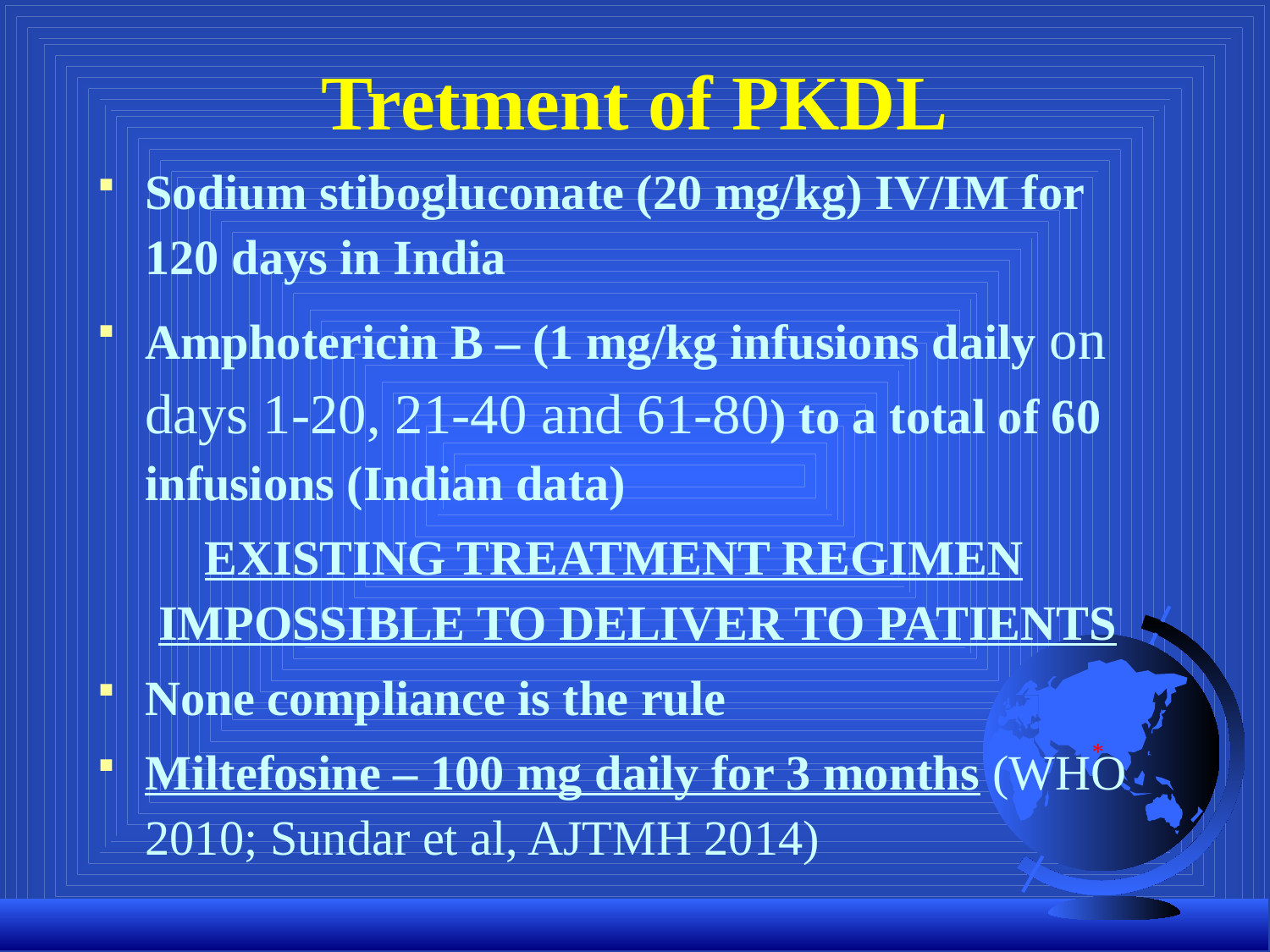

# Tretment of PKDL
Sodium stibogluconate (20 mg/kg) IV/IM for 120 days in India
Amphotericin B – (1 mg/kg infusions daily on days 1-20, 21-40 and 61-80) to a total of 60 infusions (Indian data)
EXISTING TREATMENT REGIMEN IMPOSSIBLE TO DELIVER TO PATIENTS
None compliance is the rule
Miltefosine – 100 mg daily for 3 months (WHO 2010; Sundar et al, AJTMH 2014)